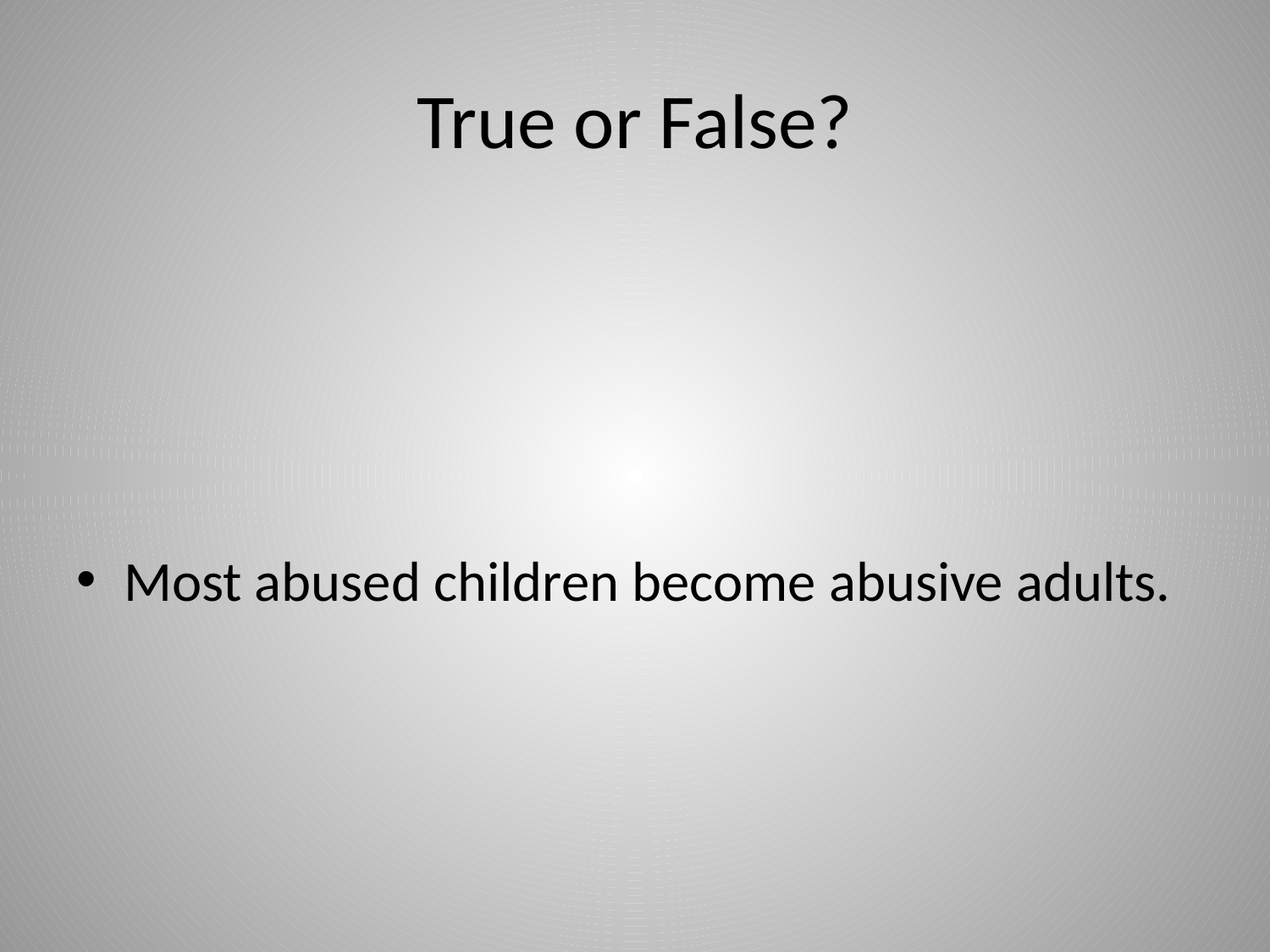

# True or False?

Most abused children become abusive adults.